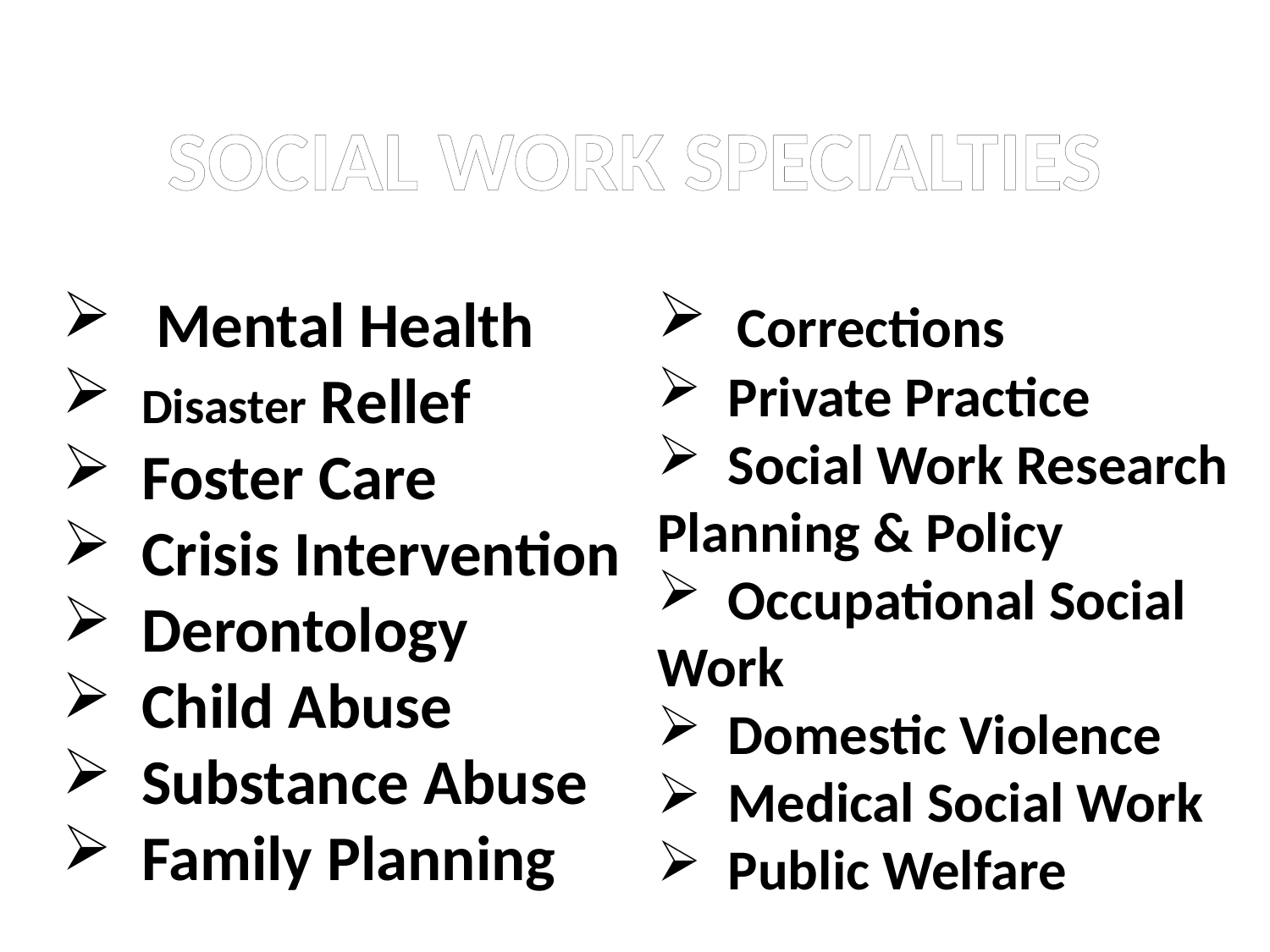

SOCIAL WORK SPECIALTIES
   Mental Health
  Disaster Rellef
  Foster Care
  Crisis Intervention
  Derontology
  Child Abuse
  Substance Abuse
  Family Planning

  Corrections
  Private Practice
  Social Work Research Planning & Policy
  Occupational Social Work
  Domestic Violence
  Medical Social Work
  Public Welfare